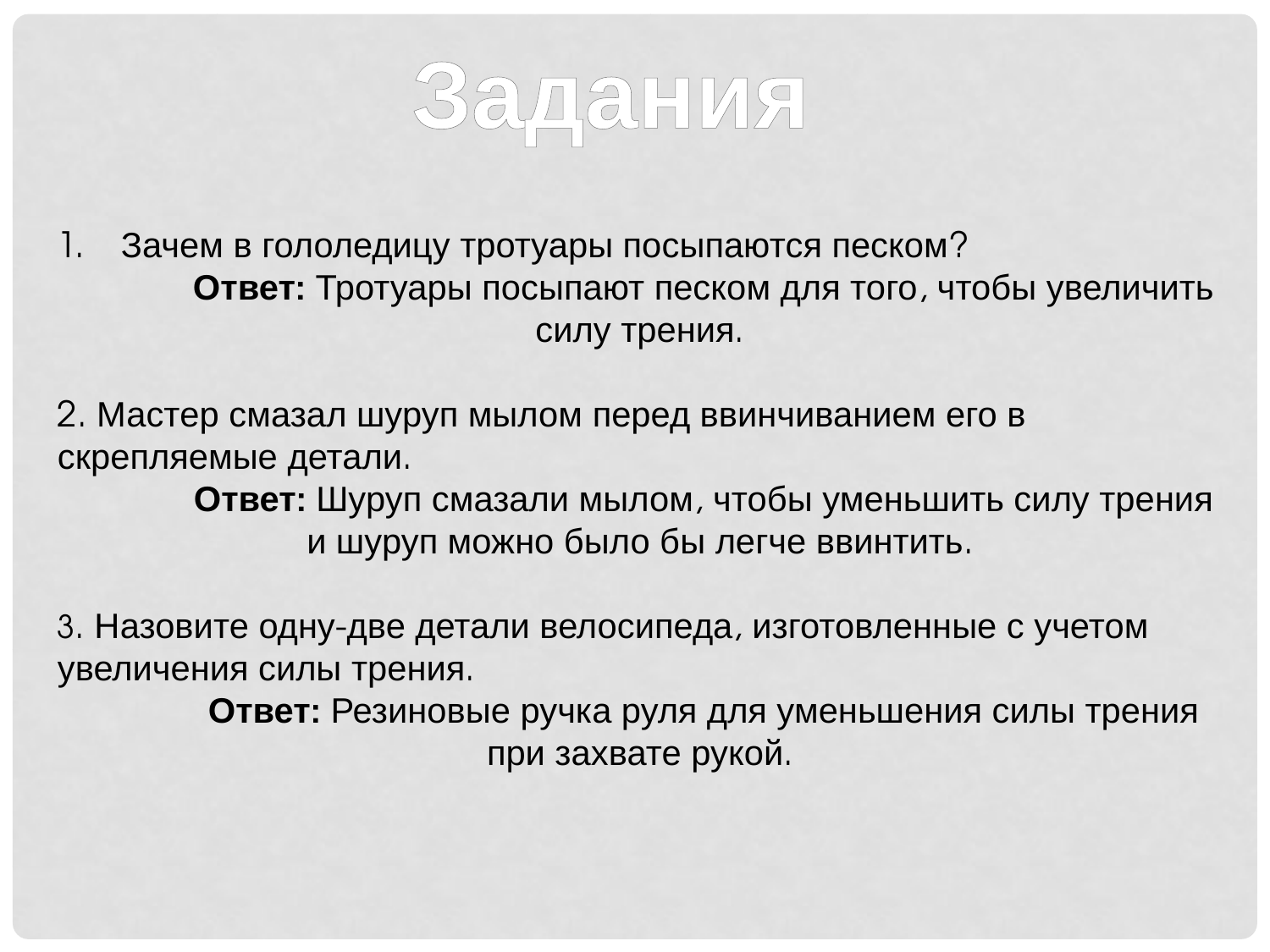

Задания
Зачем в гололедицу тротуары посыпаются песком?
	Ответ: Тротуары посыпают песком для того, чтобы увеличить силу трения.

2. Мастер смазал шуруп мылом перед ввинчиванием его в скрепляемые детали.
	Ответ: Шуруп смазали мылом, чтобы уменьшить силу трения и шуруп можно было бы легче ввинтить.

3. Назовите одну-две детали велосипеда, изготовленные с учетом увеличения силы трения.
	Ответ: Резиновые ручка руля для уменьшения силы трения при захвате рукой.